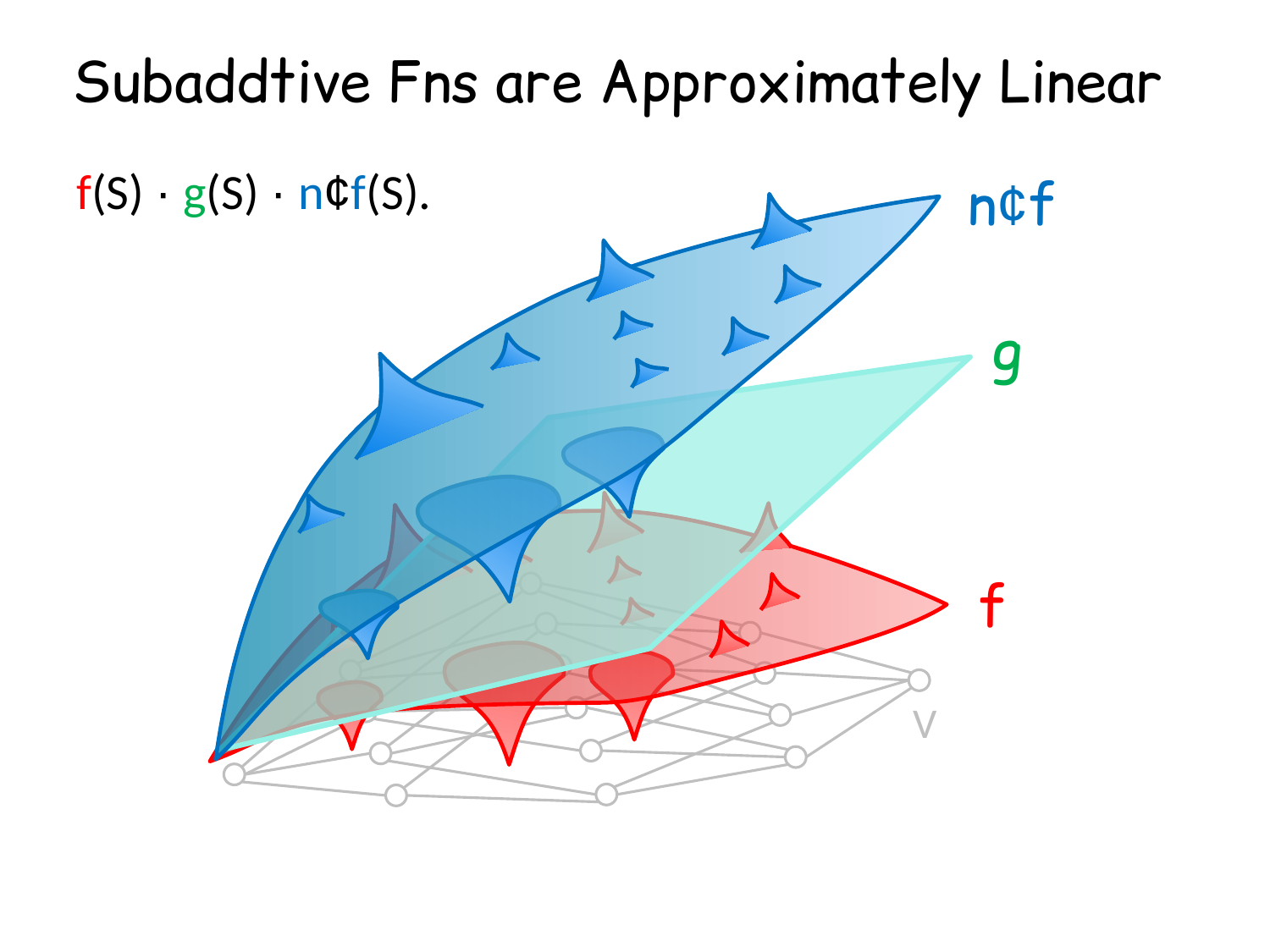

# Subaddtive Fns are Approximately Linear
f(S) · g(S) · n¢f(S).
n¢f

g

f

V